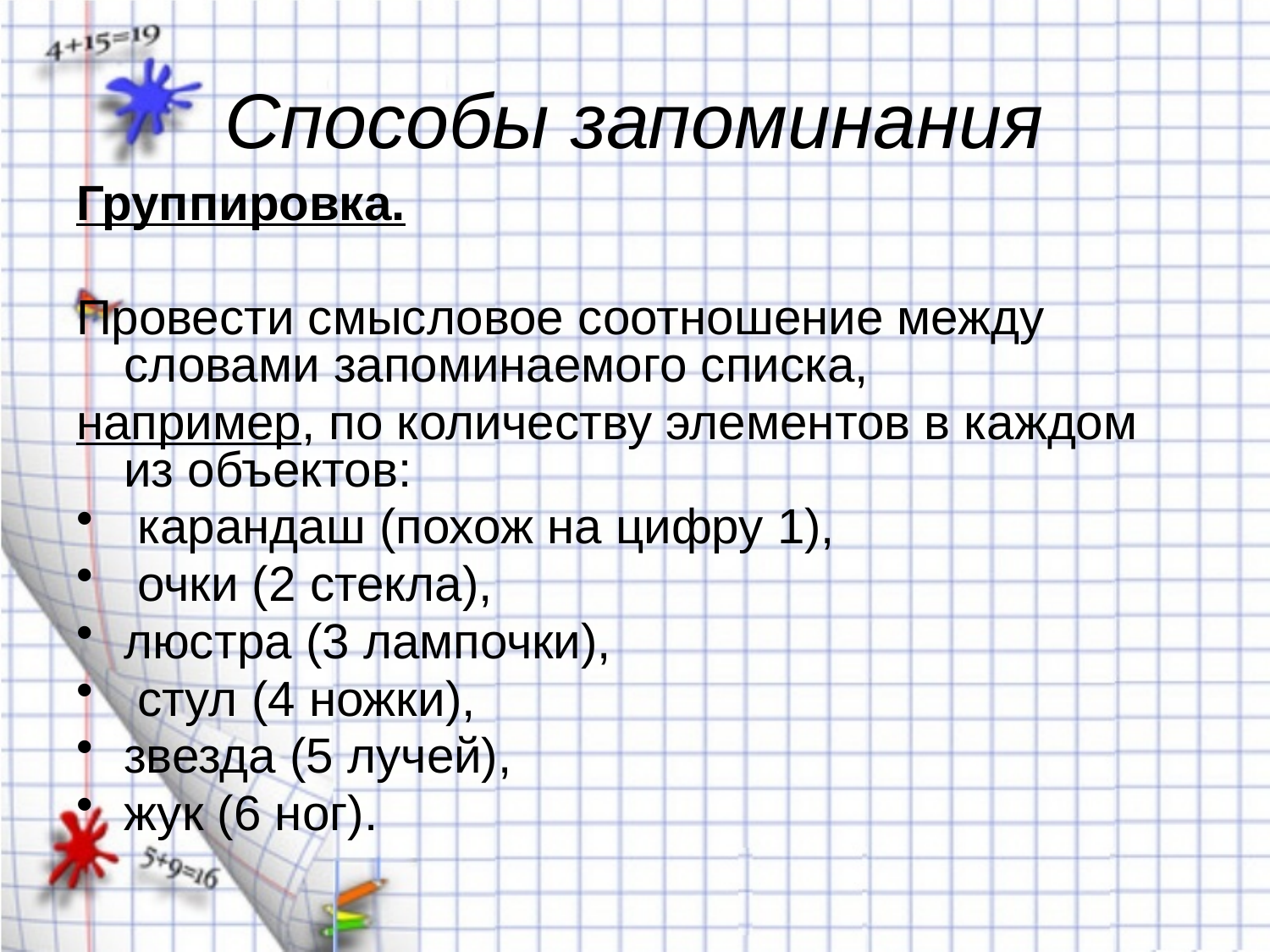

# Способы запоминания
Группировка.

Провести смысловое соотношение между словами запоминаемого списка,
например, по количеству элементов в каждом из объектов:
 карандаш (похож на цифру 1),
 очки (2 стекла),
люстра (3 лампочки),
 стул (4 ножки),
звезда (5 лучей),
жук (6 ног).